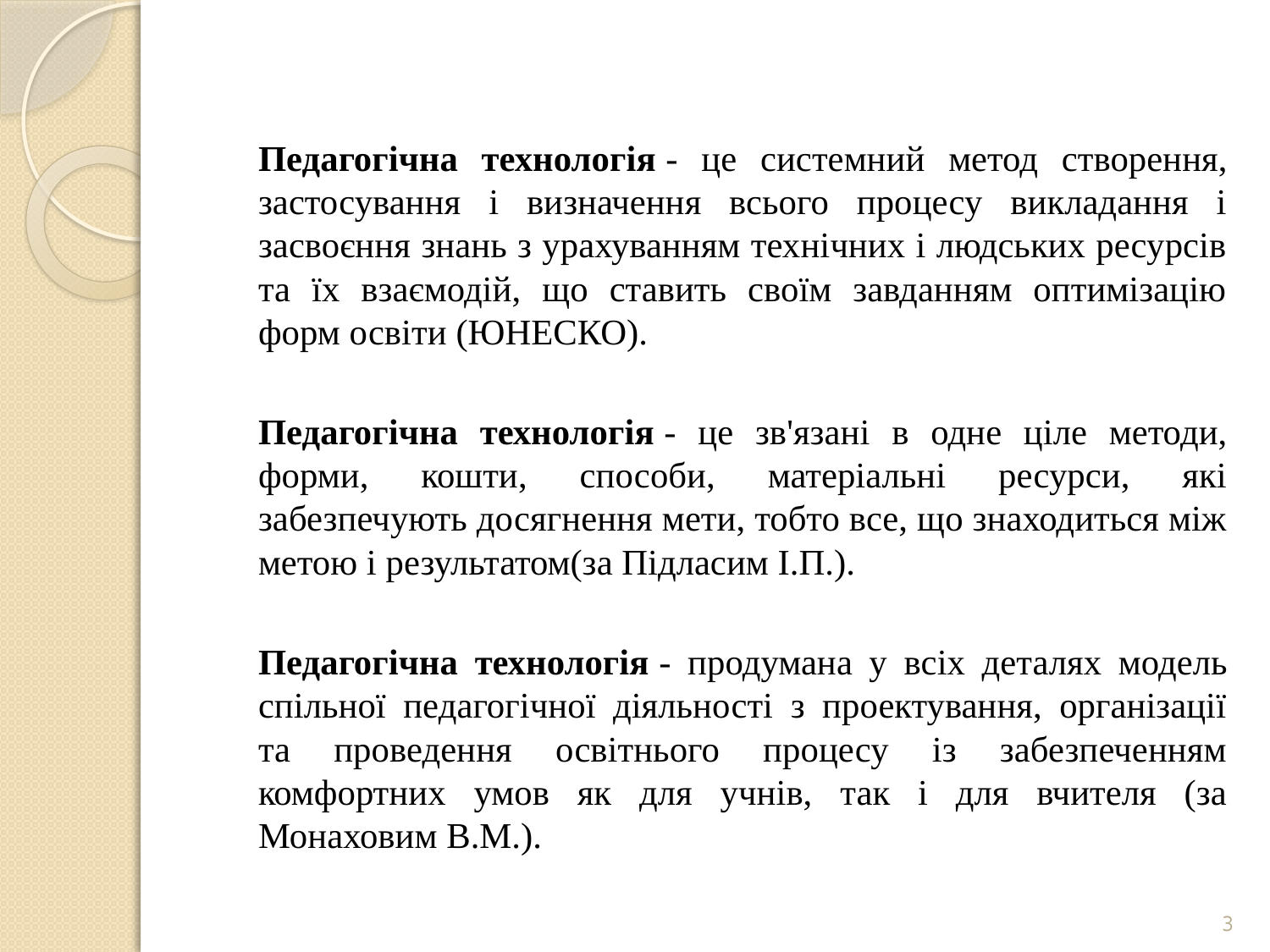

Педагогічна технологія - це системний метод створення, застосування і визначення всього процесу викладання і засвоєння знань з урахуванням технічних і людських ресурсів та їх взаємодій, що ставить своїм завданням оптимізацію форм освіти (ЮНЕСКО).

		Педагогічна технологія - це зв'язані в одне ціле методи, форми, кошти, способи, матеріальні ресурси, які забезпечують досягнення мети, тобто все, що знаходиться між метою і результатом(за Підласим І.П.).

		Педагогічна технологія - продумана у всіх деталях модель спільної педагогічної діяльності з проектування, організації та проведення освітнього процесу із забезпеченням комфортних умов як для учнів, так і для вчителя (за Монаховим В.М.).

3